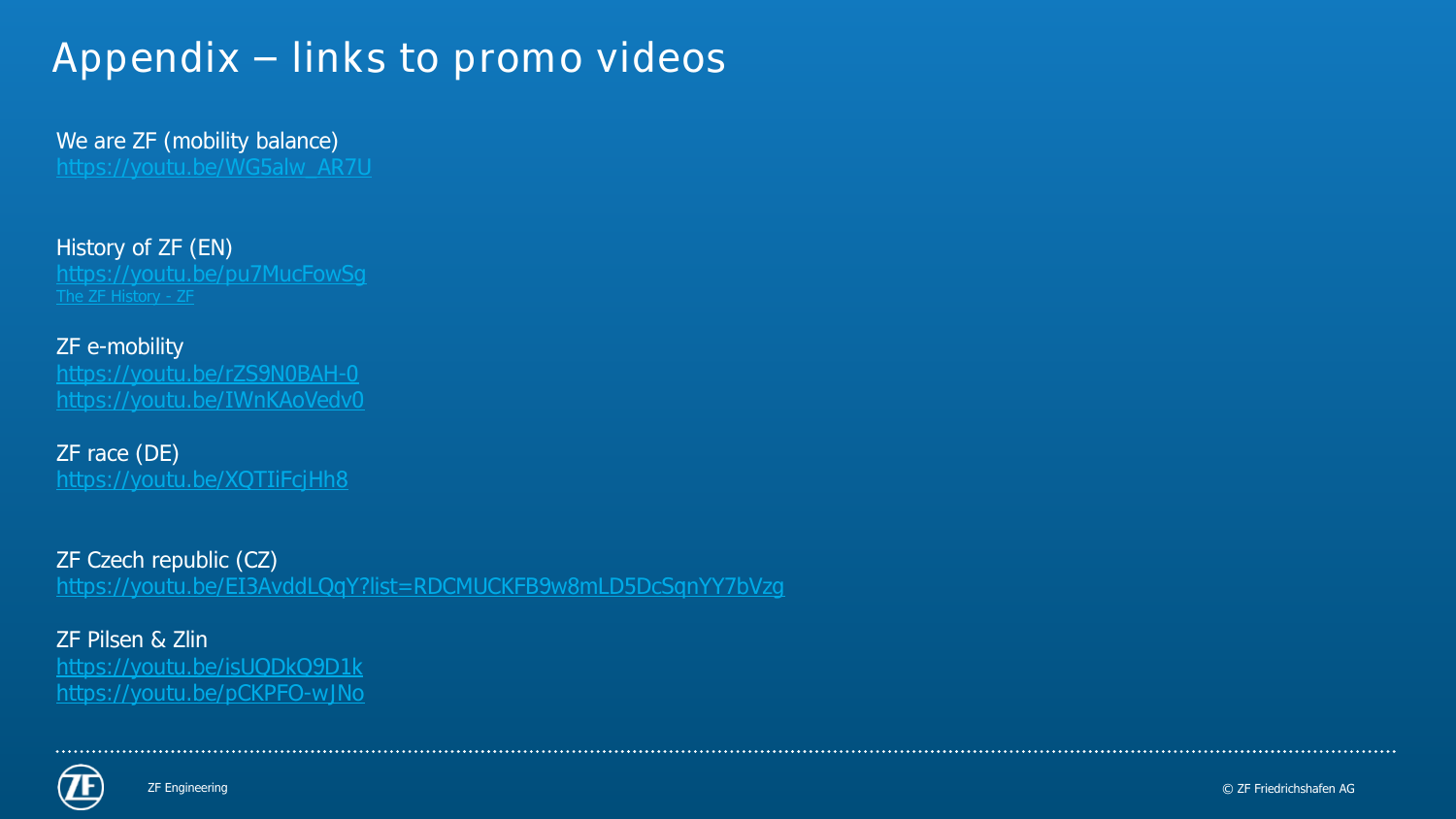

Appendix – links to promo videos
We are ZF (mobility balance)
https://youtu.be/WG5alw_AR7U

History of ZF (EN)
https://youtu.be/pu7MucFowSg
The ZF History - ZF

ZF e-mobility
https://youtu.be/rZS9N0BAH-0
https://youtu.be/IWnKAoVedv0

ZF race (DE)
https://youtu.be/XQTIiFcjHh8

ZF Czech republic (CZ)
https://youtu.be/EI3AvddLQqY?list=RDCMUCKFB9w8mLD5DcSqnYY7bVzg

ZF Pilsen & Zlin
https://youtu.be/isUQDkQ9D1k
https://youtu.be/pCKPFO-wJNo

ZF Engineering